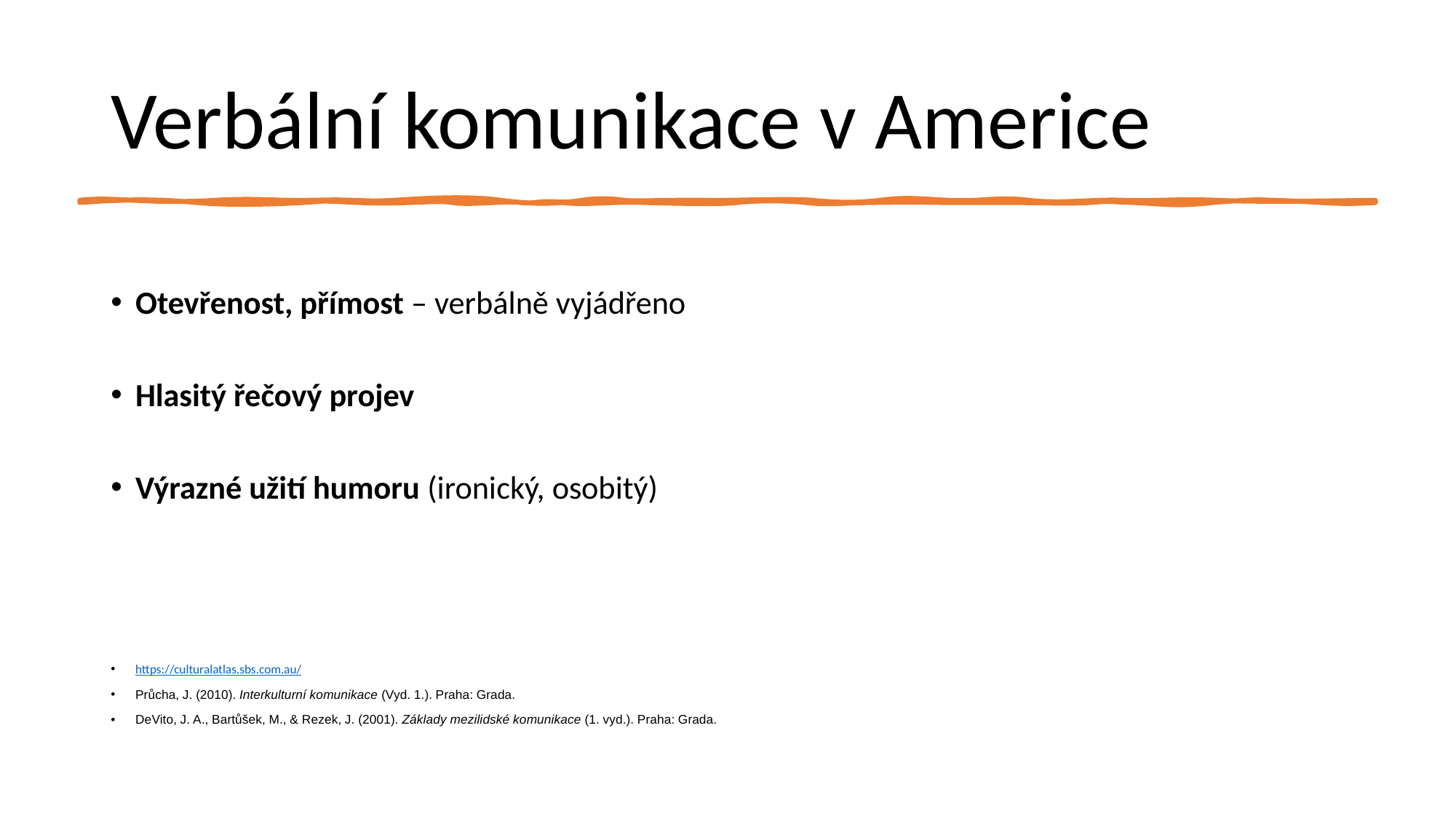

# Verbální komunikace v Americe

Otevřenost, přímost – verbálně vyjádřeno

Hlasitý řečový projev

Výrazné užití humoru (ironický, osobitý)

https://culturalatlas.sbs.com.au/
Průcha, J. (2010). Interkulturní komunikace (Vyd. 1.). Praha: Grada.
DeVito, J. A., Bartůšek, M., & Rezek, J. (2001). Základy mezilidské komunikace (1. vyd.). Praha: Grada.